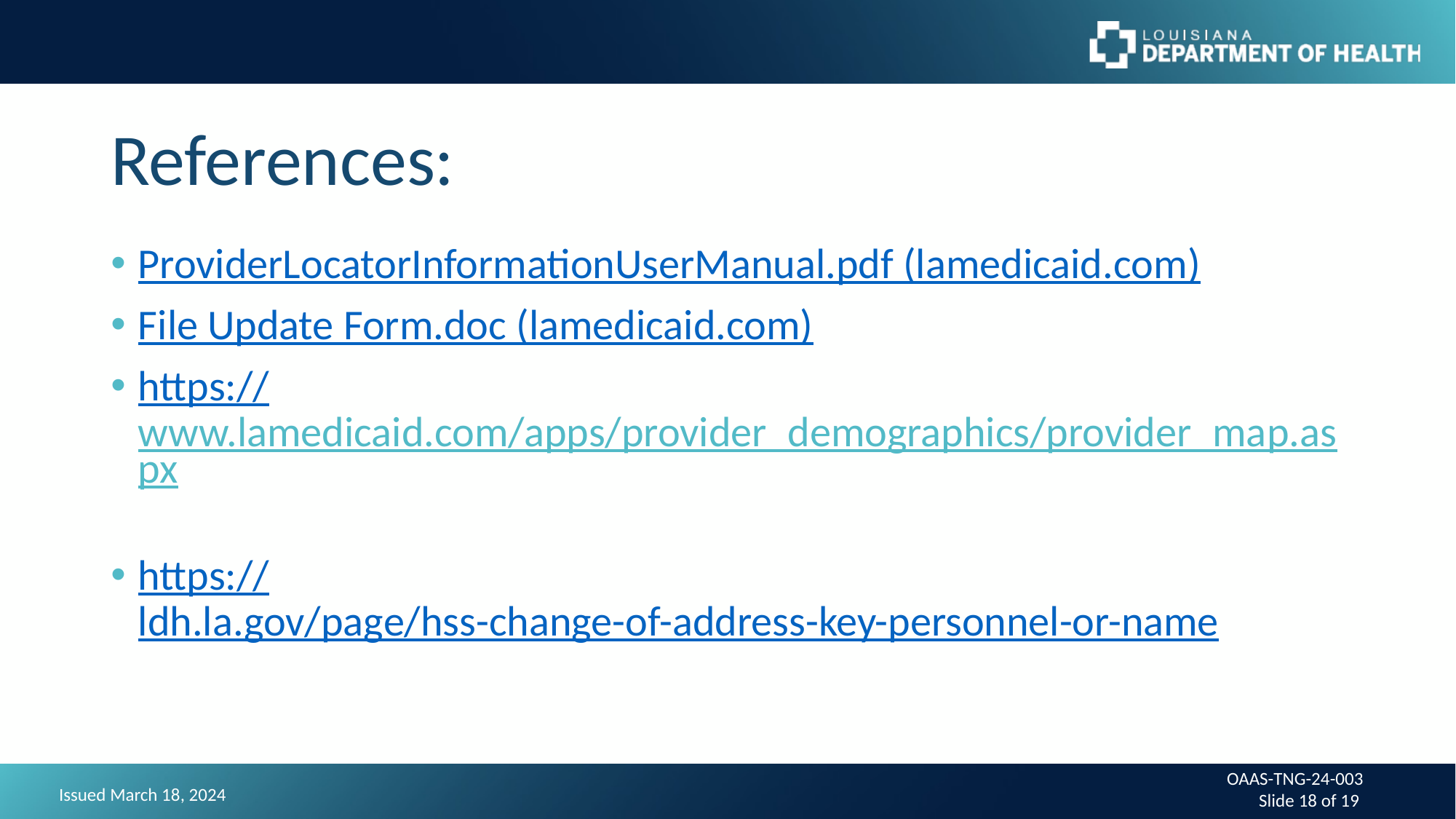

# References:
ProviderLocatorInformationUserManual.pdf (lamedicaid.com)
File Update Form.doc (lamedicaid.com)
https://www.lamedicaid.com/apps/provider_demographics/provider_map.aspx
https://ldh.la.gov/page/hss-change-of-address-key-personnel-or-name

OAAS-TNG-24-003
Slide 18 of 19
Issued March 18, 2024